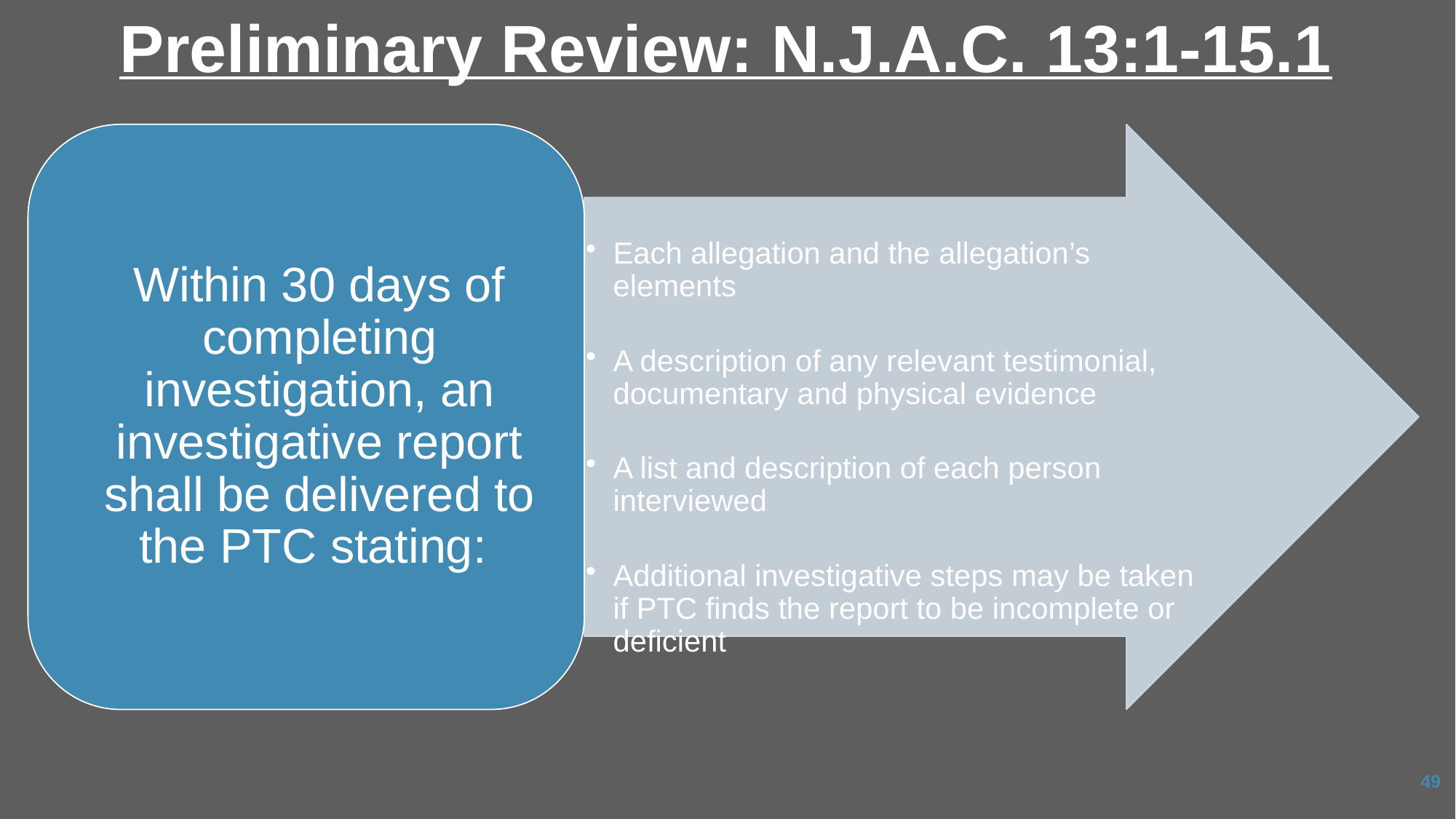

Preliminary Review: N.J.A.C. 13:1-15.1

Each allegation and the allegation’s elements

A description of any relevant testimonial, documentary and physical evidence

A list and description of each person interviewed

Additional investigative steps may be taken if PTC finds the report to be incomplete or deficient
Within 30 days of completing investigation, an investigative report shall be delivered to the PTC stating:
49